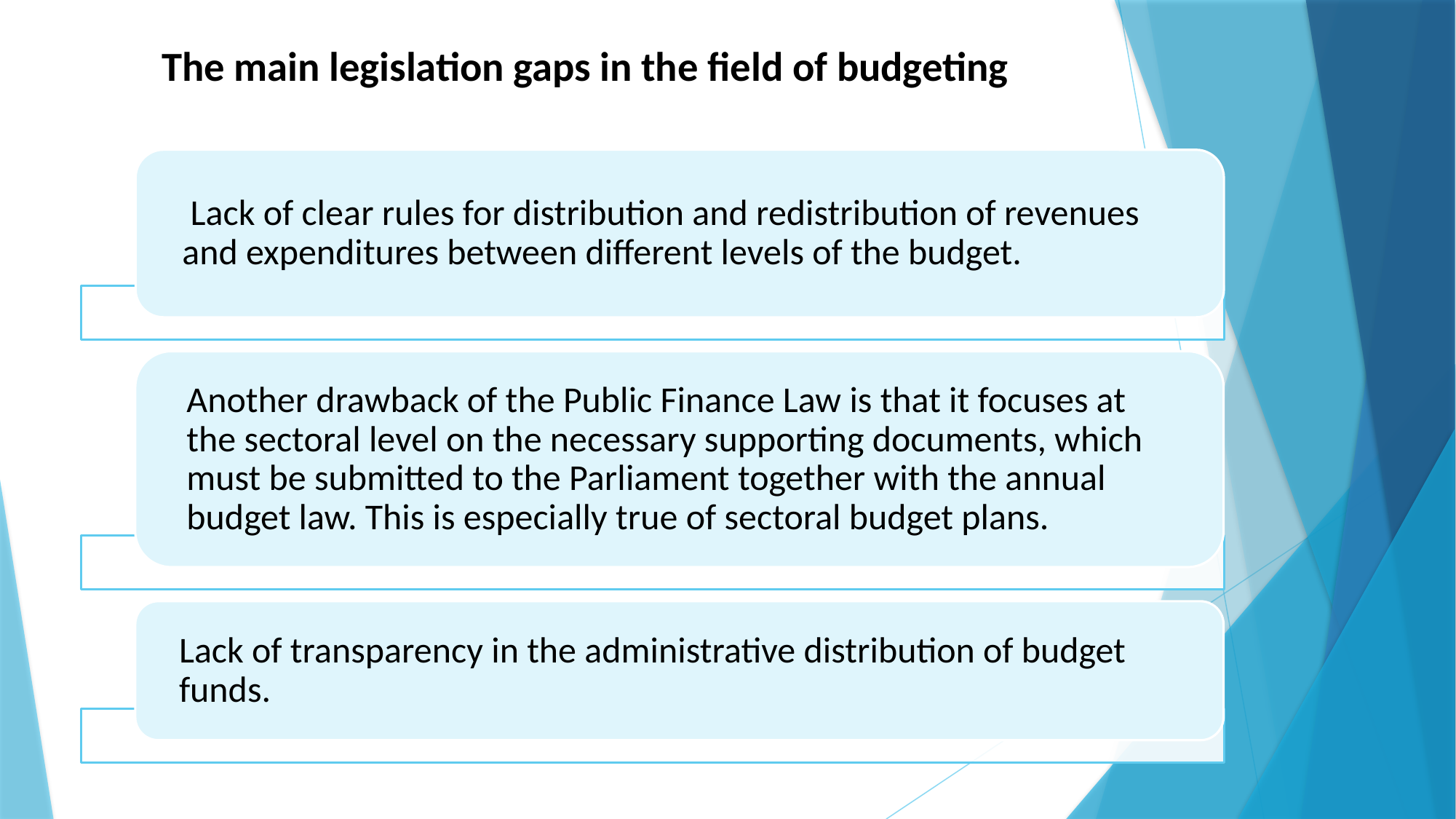

# The main legislation gaps in the field of budgeting
 Lack of clear rules for distribution and redistribution of revenues and expenditures between different levels of the budget.
Another drawback of the Public Finance Law is that it focuses at the sectoral level on the necessary supporting documents, which must be submitted to the Parliament together with the annual budget law. This is especially true of sectoral budget plans.
Lack of transparency in the administrative distribution of budget funds.